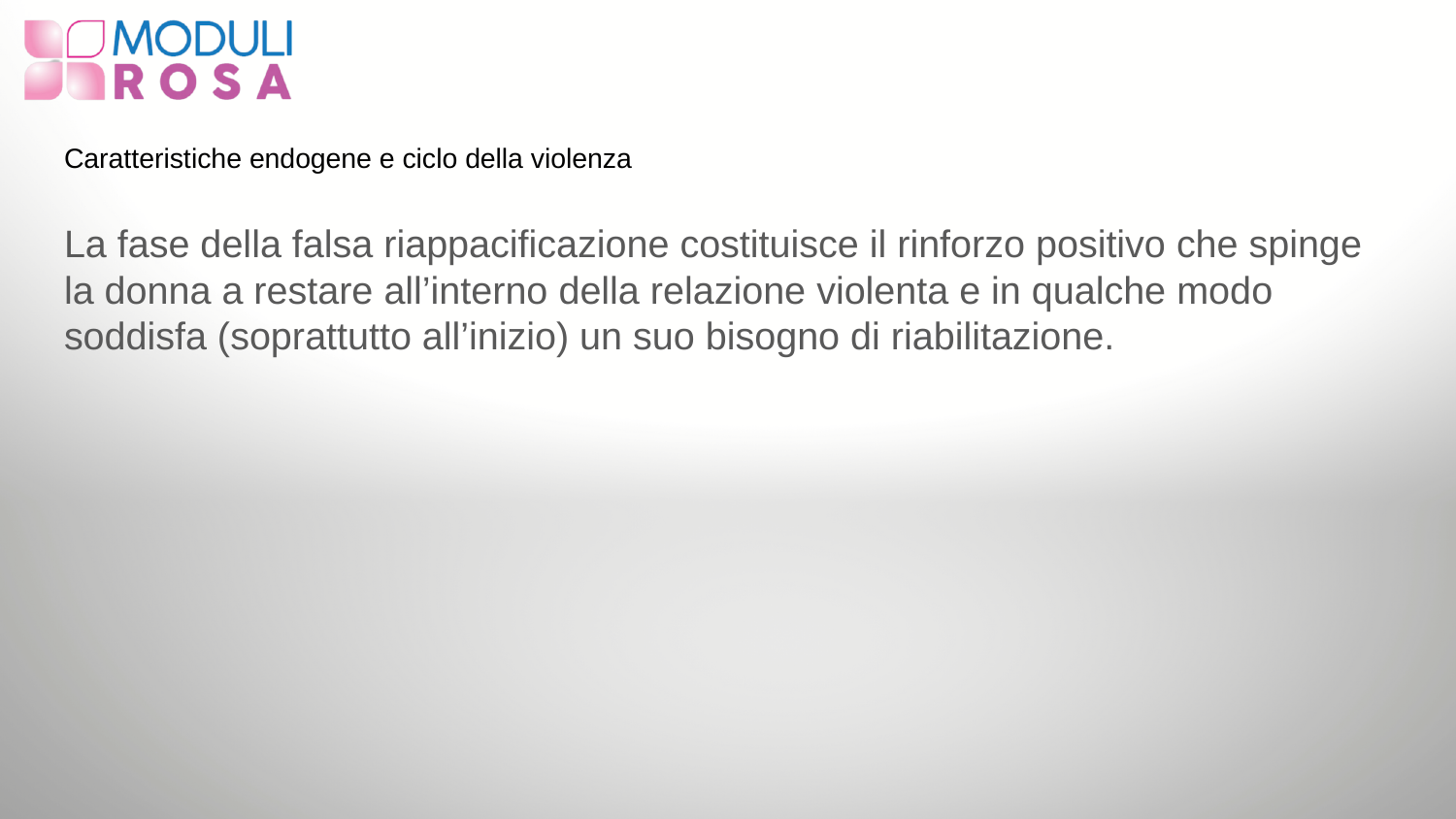

# Caratteristiche endogene e ciclo della violenza
La fase della falsa riappacificazione costituisce il rinforzo positivo che spinge la donna a restare all’interno della relazione violenta e in qualche modo soddisfa (soprattutto all’inizio) un suo bisogno di riabilitazione.